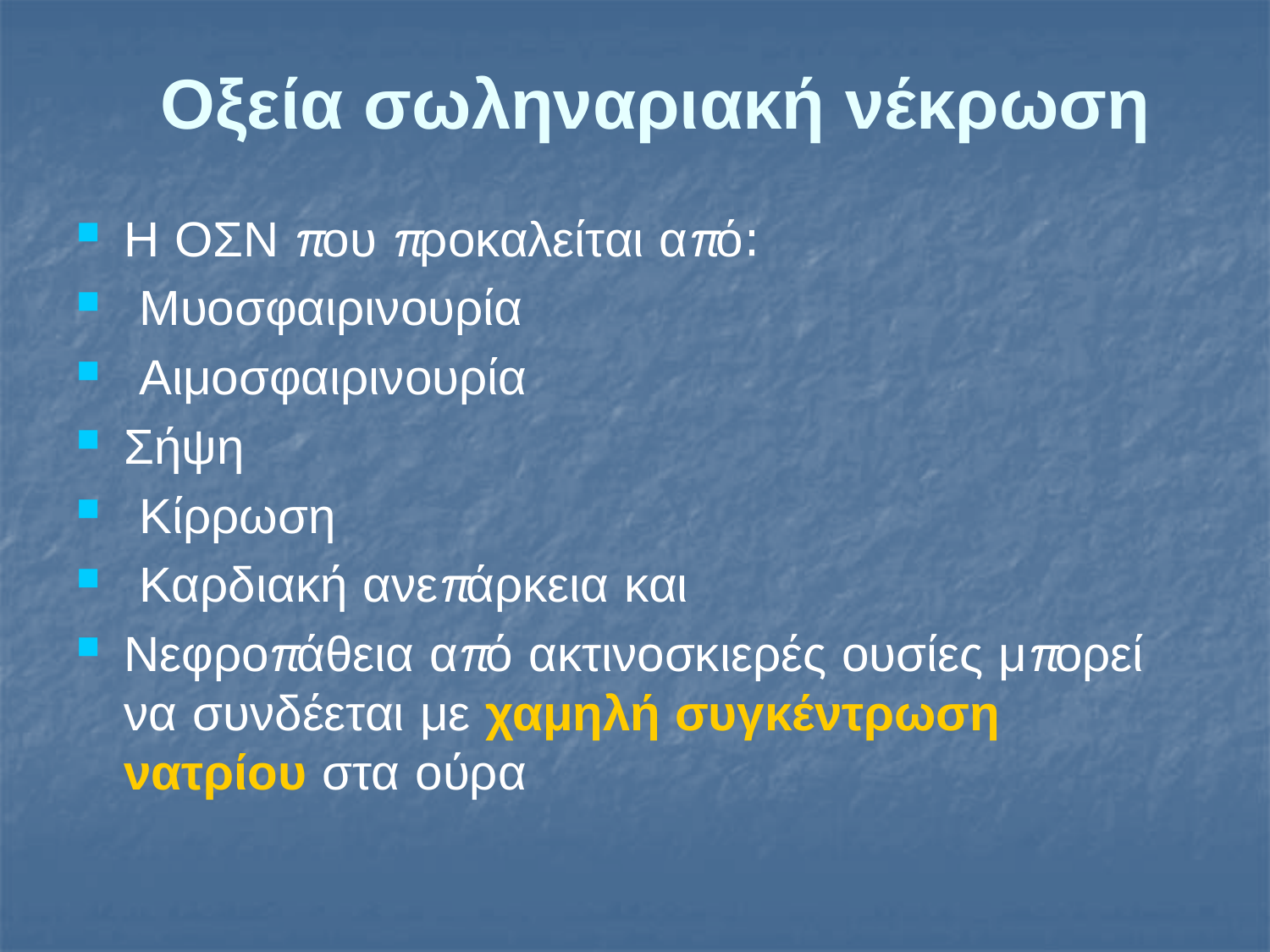

# Οξεία σωληναριακή νέκρωση
Η ΟΣΝ που προκαλείται από:
 Μυοσφαιρινουρία
 Αιμοσφαιρινουρία
Σήψη
 Κίρρωση
 Καρδιακή ανεπάρκεια και
Νεφροπάθεια από ακτινοσκιερές ουσίες μπορεί να συνδέεται με χαμηλή συγκέντρωση νατρίου στα ούρα